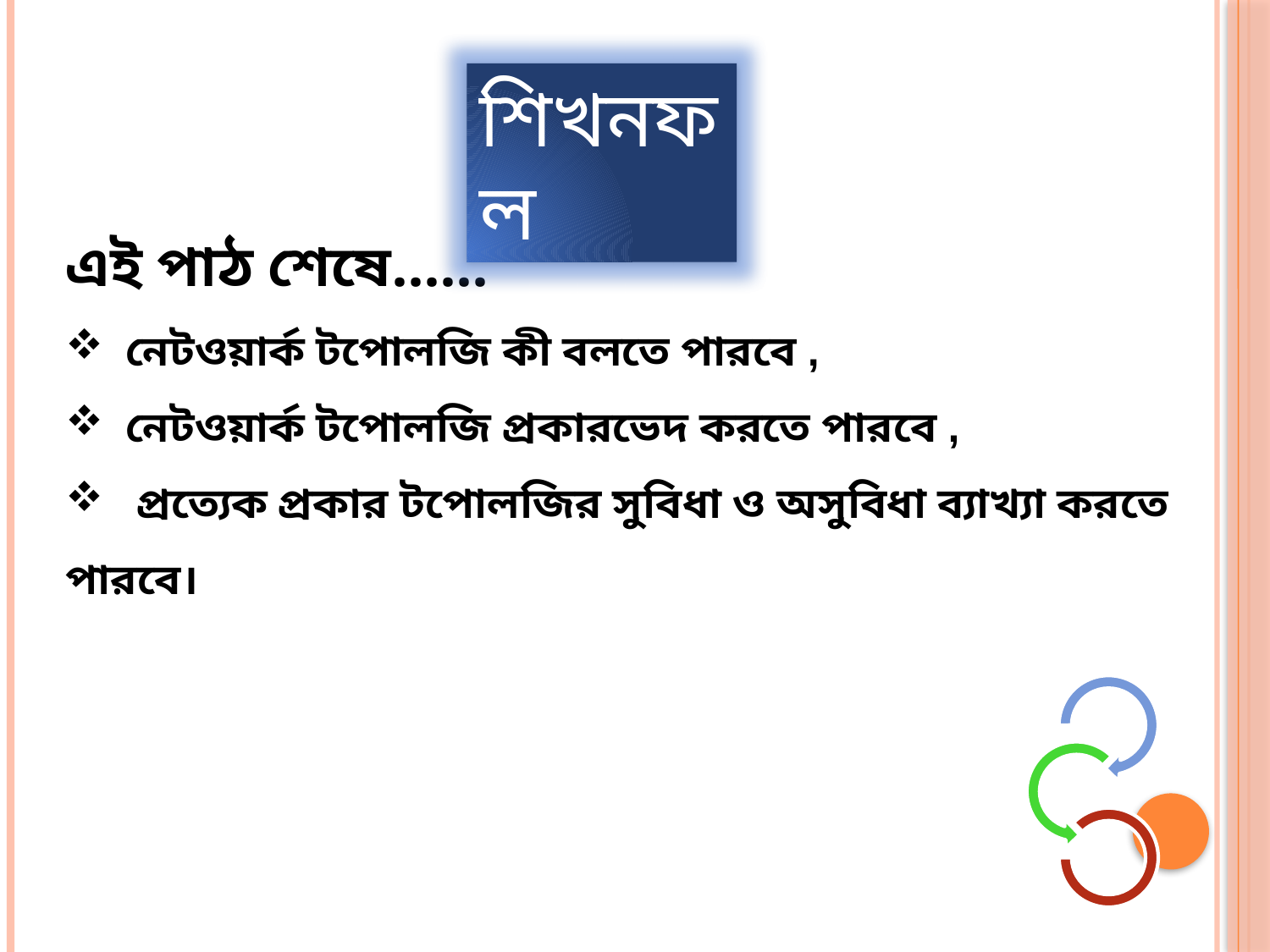

শিখনফল
এই পাঠ শেষে……
  নেটওয়ার্ক টপোলজি কী বলতে পারবে ,
  নেটওয়ার্ক টপোলজি প্রকারভেদ করতে পারবে ,
   প্রত্যেক প্রকার টপোলজির সুবিধা ও অসুবিধা ব্যাখ্যা করতে পারবে।